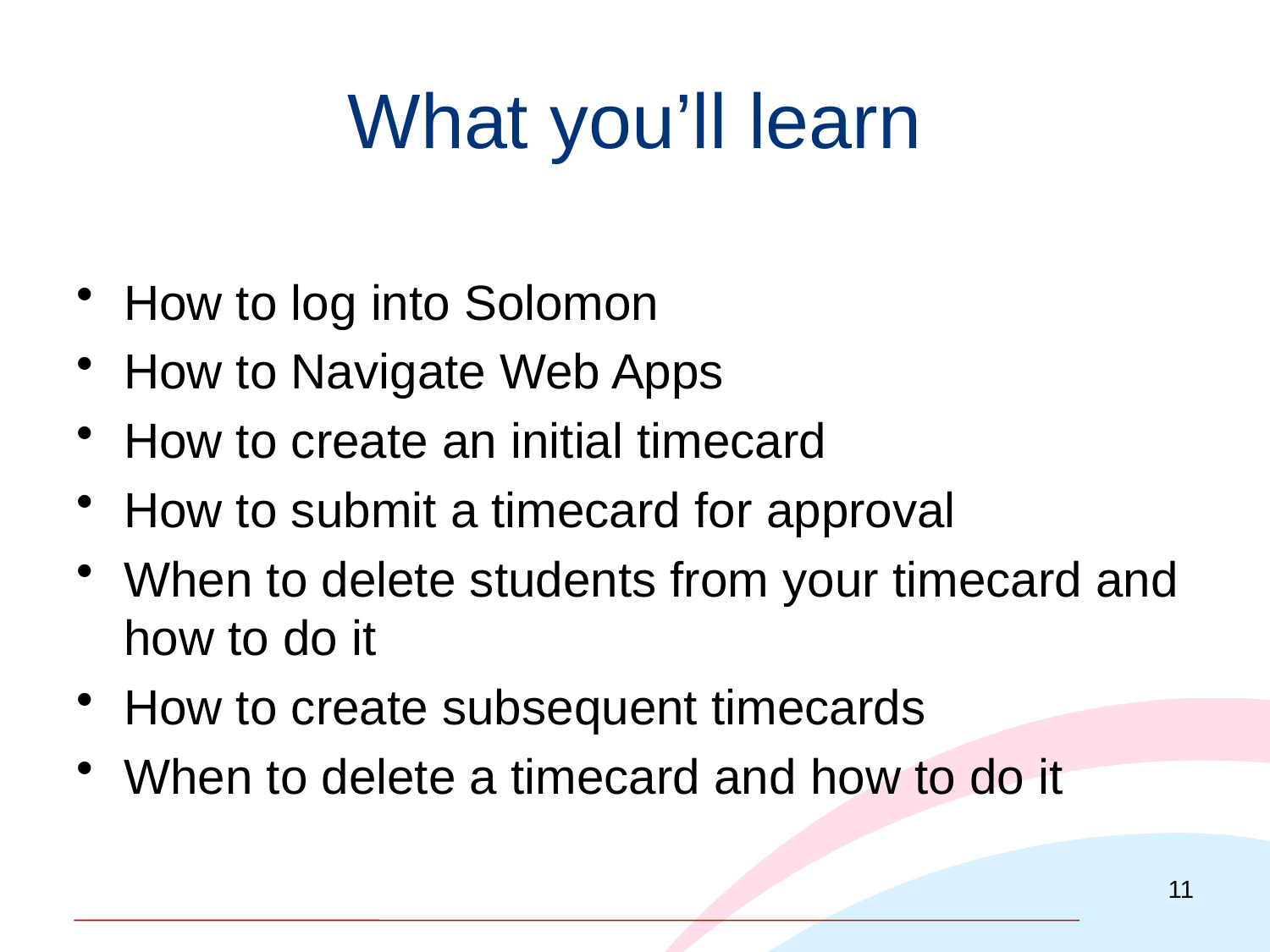

# What you’ll learn
How to log into Solomon
How to Navigate Web Apps
How to create an initial timecard
How to submit a timecard for approval
When to delete students from your timecard and how to do it
How to create subsequent timecards
When to delete a timecard and how to do it

11